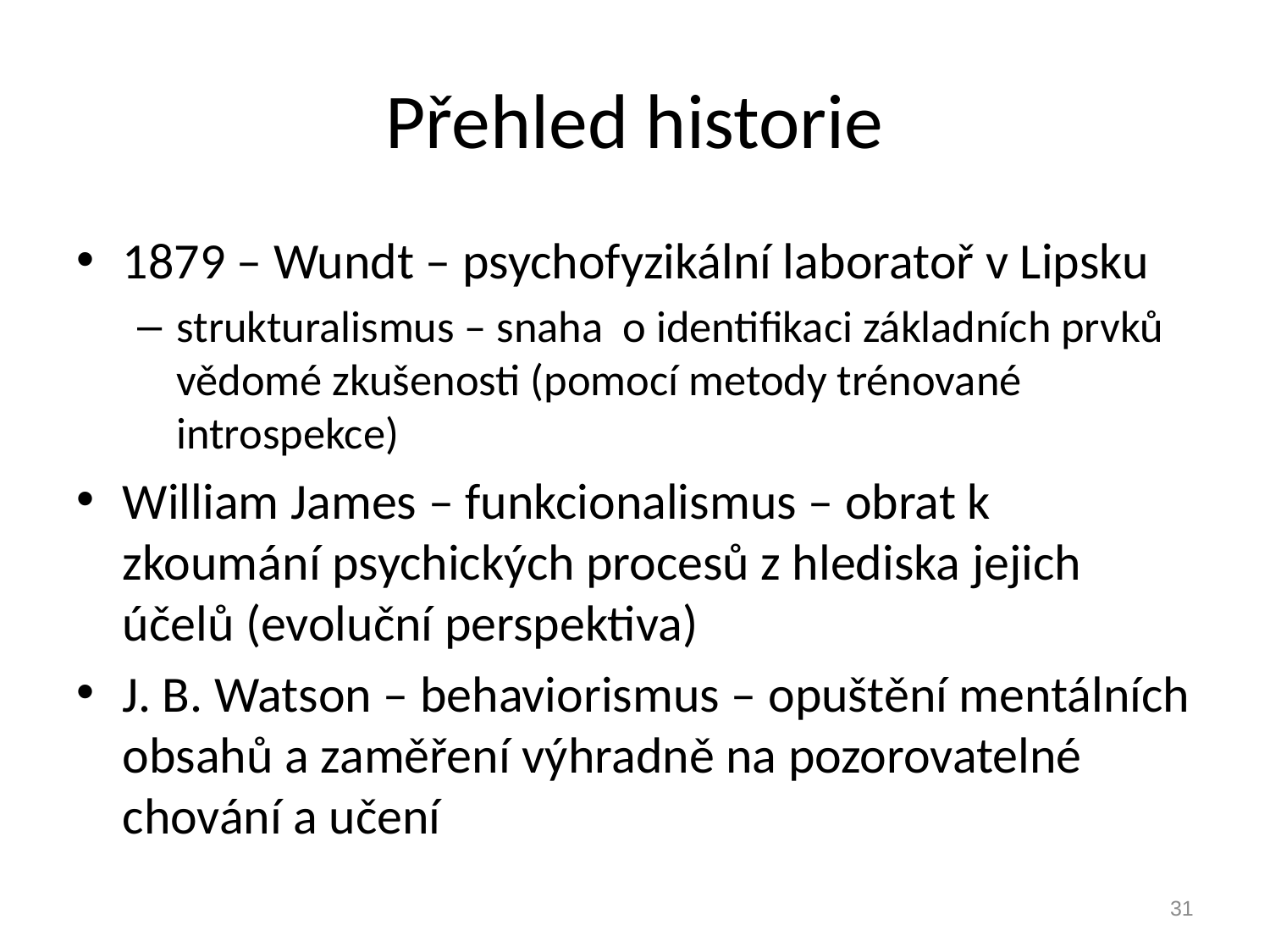

# Přehled historie
1879 – Wundt – psychofyzikální laboratoř v Lipsku
strukturalismus – snaha  o identifikaci základních prvků vědomé zkušenosti (pomocí metody trénované introspekce)
William James – funkcionalismus – obrat k zkoumání psychických procesů z hlediska jejich účelů (evoluční perspektiva)
J. B. Watson – behaviorismus – opuštění mentálních obsahů a zaměření výhradně na pozorovatelné chování a učení
31